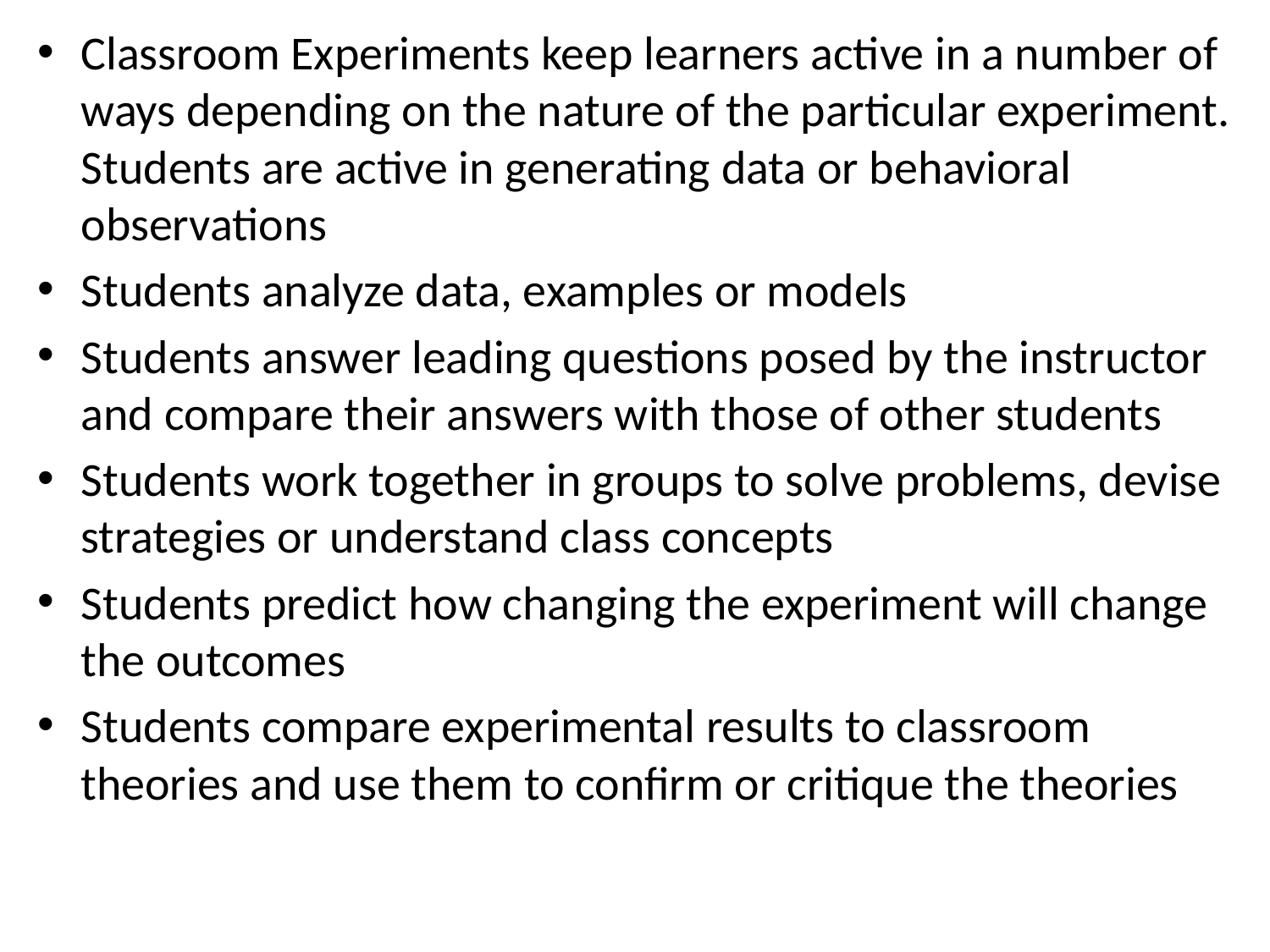

Classroom Experiments keep learners active in a number of ways depending on the nature of the particular experiment.
Students are active in generating data or behavioral observations
Students analyze data, examples or models
Students answer leading questions posed by the instructor and compare their answers with those of other students
Students work together in groups to solve problems, devise strategies or understand class concepts
Students predict how changing the experiment will change the outcomes
Students compare experimental results to classroom theories and use them to confirm or critique the theories